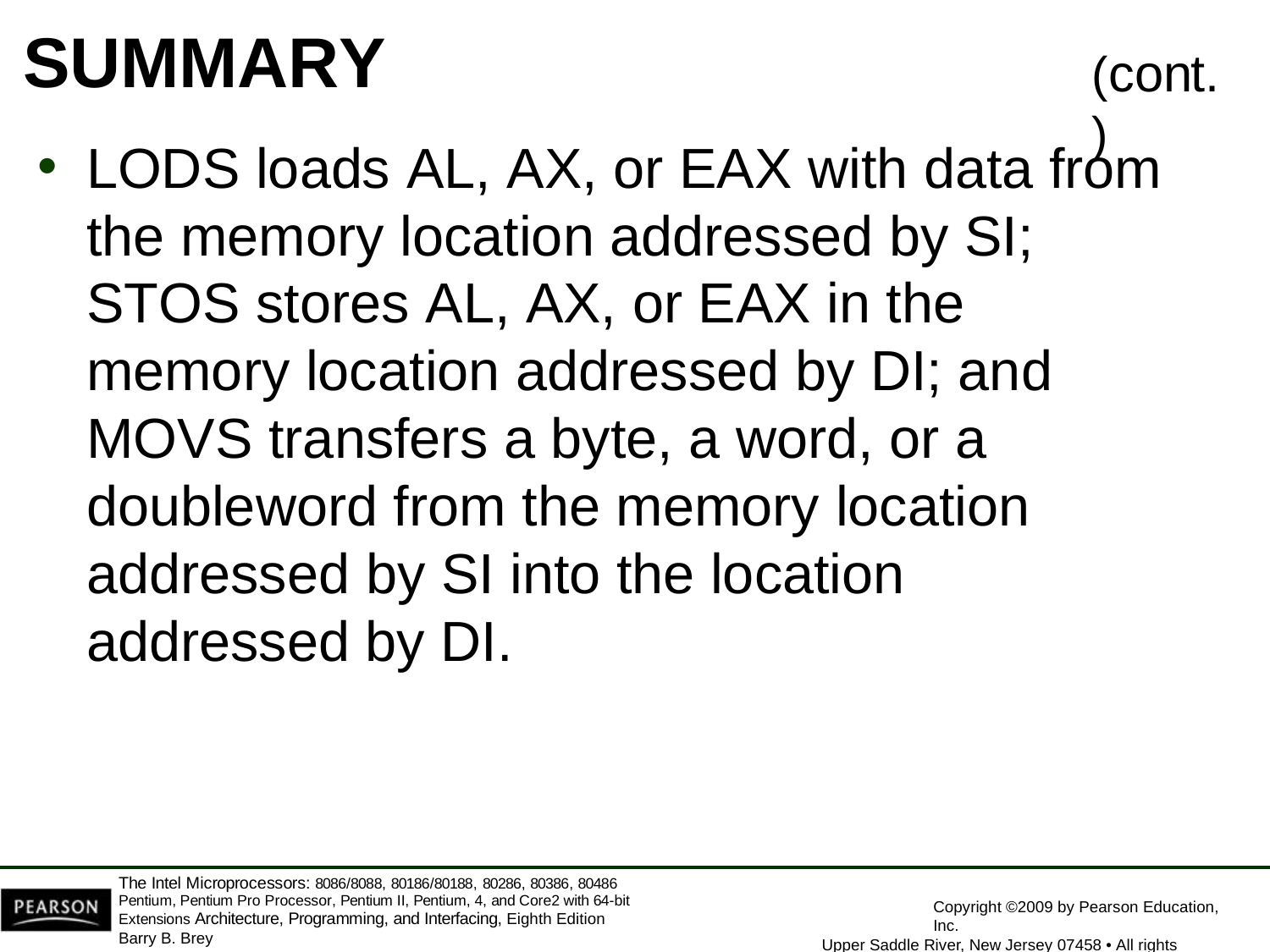

# SUMMARY
(cont.)
LODS loads AL, AX, or EAX with data from the memory location addressed by SI; STOS stores AL, AX, or EAX in the memory location addressed by DI; and MOVS transfers a byte, a word, or a doubleword from the memory location addressed by SI into the location addressed by DI.
The Intel Microprocessors: 8086/8088, 80186/80188, 80286, 80386, 80486 Pentium, Pentium Pro Processor, Pentium II, Pentium, 4, and Core2 with 64-bit Extensions Architecture, Programming, and Interfacing, Eighth Edition
Barry B. Brey

Copyright ©2009 by Pearson Education, Inc.
Upper Saddle River, New Jersey 07458 • All rights reserved.